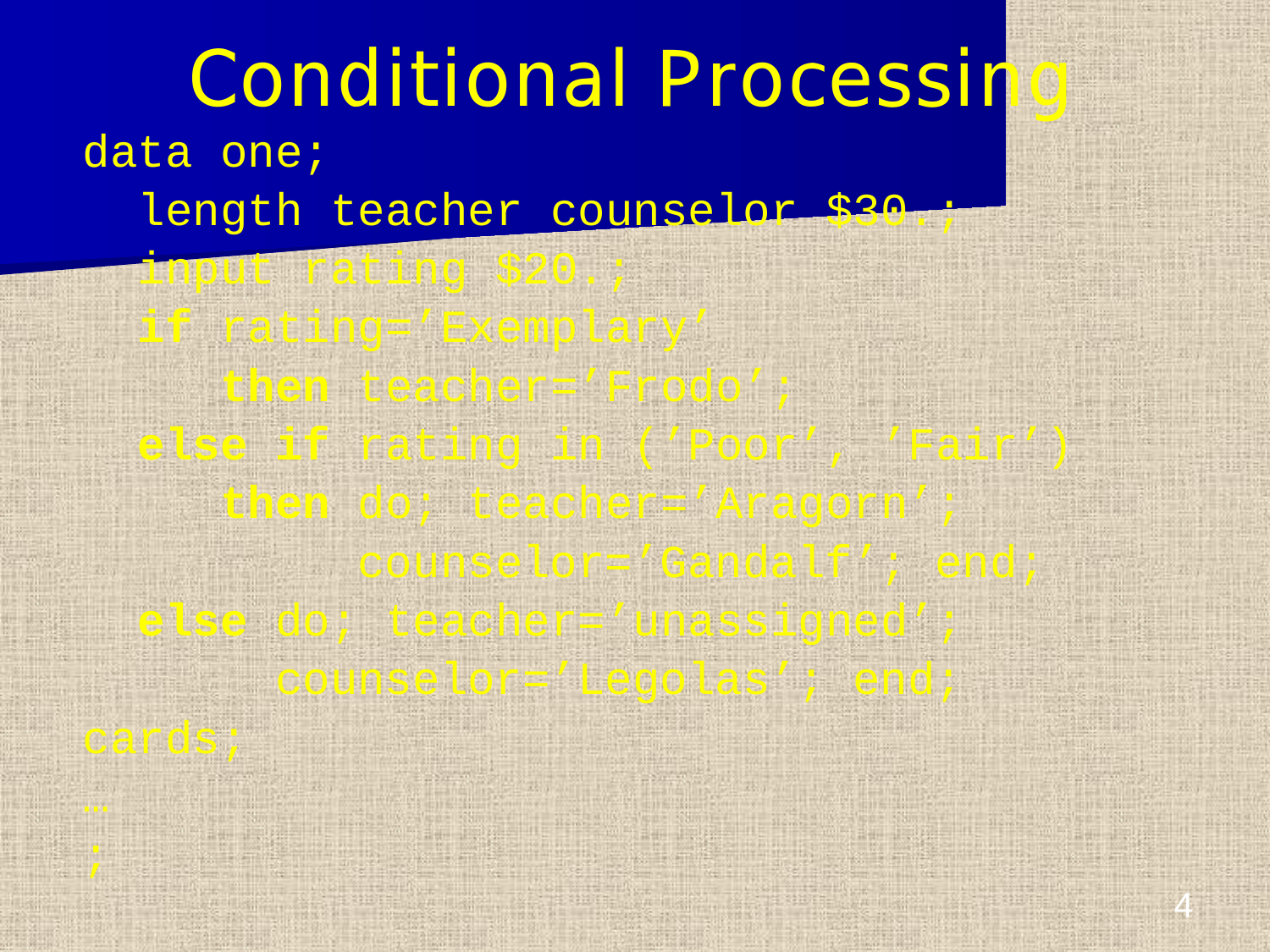

# Conditional Processing
data one;
  length teacher counselor $30.;
  input rating $20.;
  if rating=’Exemplary’
     then teacher=’Frodo’;
  else if rating in (’Poor’, ’Fair’)
     then do; teacher=’Aragorn’;
          counselor=’Gandalf’; end;
  else do; teacher=’unassigned’;
       counselor=’Legolas’; end;
cards;
…
;

4